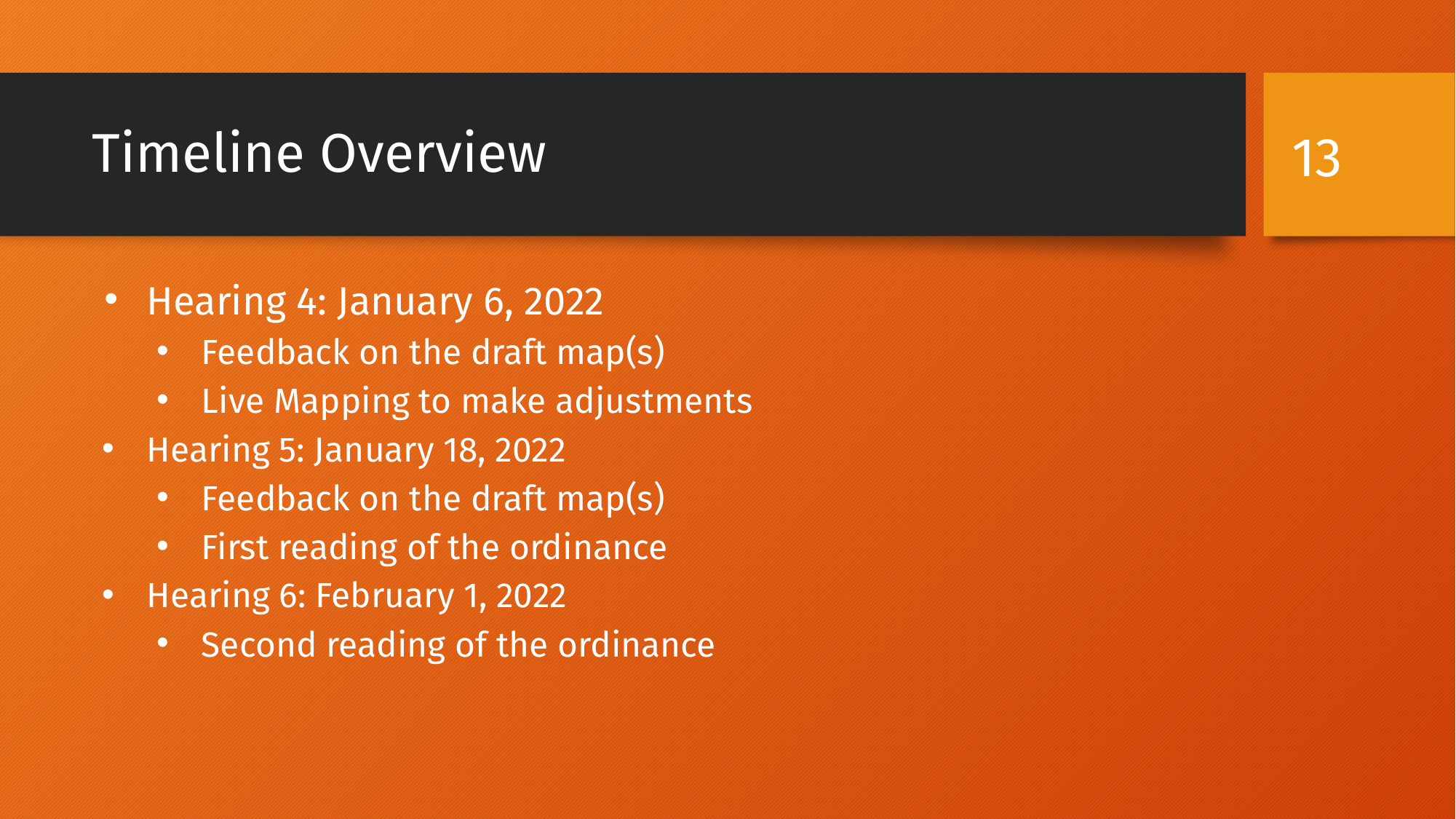

13
# Timeline Overview
Hearing 4: January 6, 2022
Feedback on the draft map(s)
Live Mapping to make adjustments
Hearing 5: January 18, 2022
Feedback on the draft map(s)
First reading of the ordinance
Hearing 6: February 1, 2022
Second reading of the ordinance